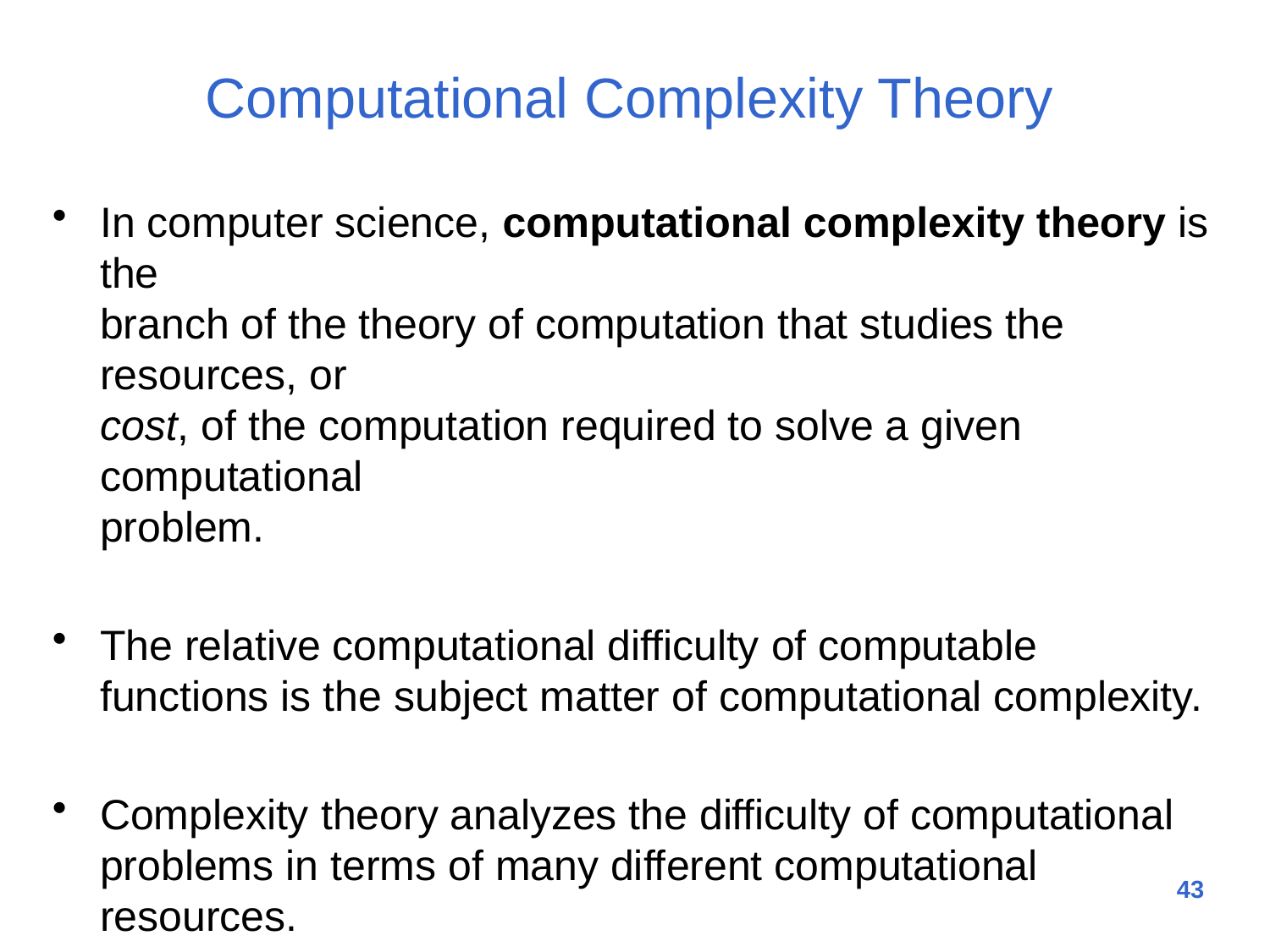

# Computational Complexity Theory
In computer science, computational complexity theory is the
branch of the theory of computation that studies the resources, or
cost, of the computation required to solve a given computational
problem.

The relative computational difficulty of computable functions is the subject matter of computational complexity.

Complexity theory analyzes the difficulty of computational problems in terms of many different computational resources.
43